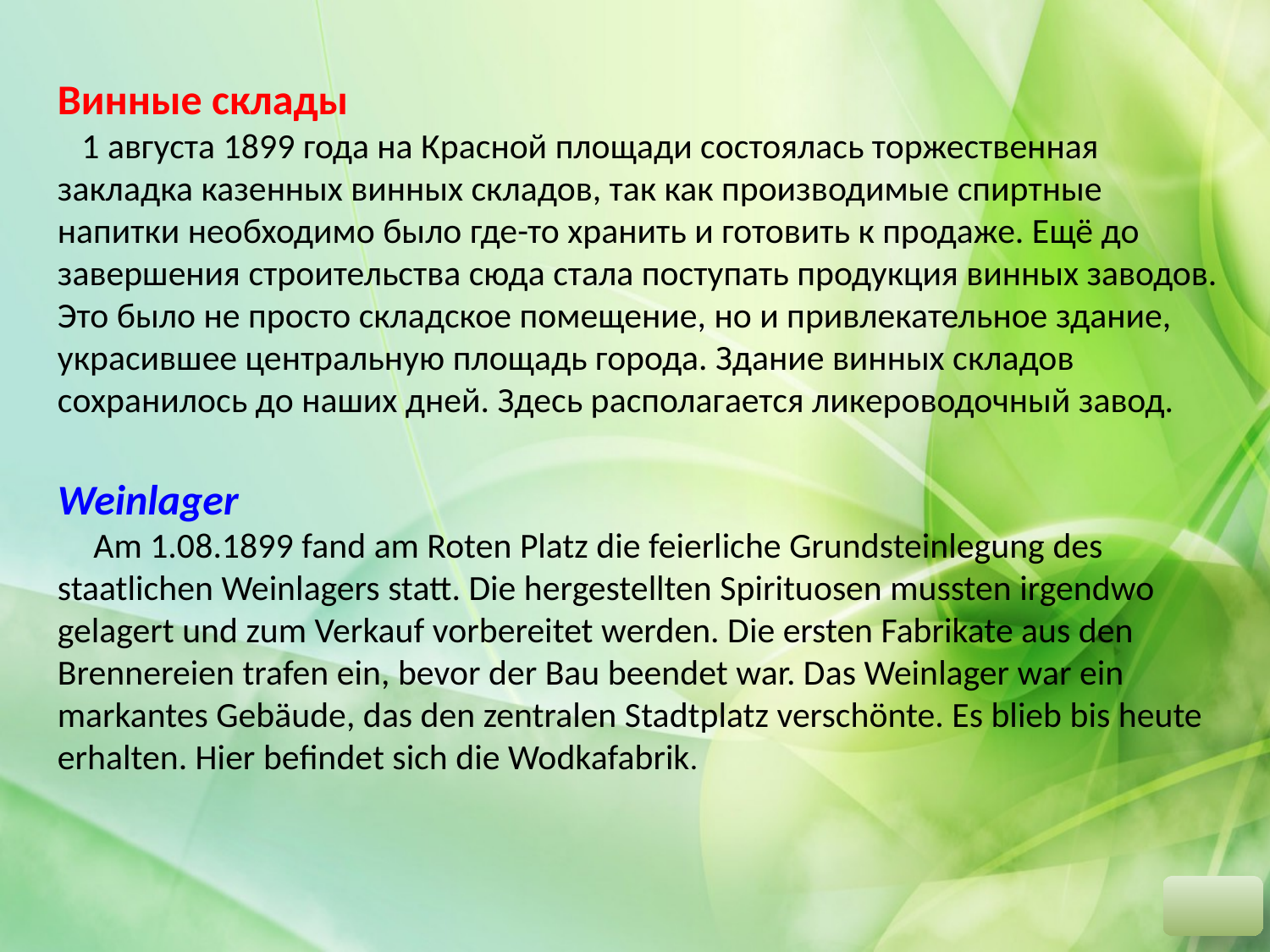

Винные склады
   1 августа 1899 года на Красной площади состоялась торжественная закладка казенных винных складов, так как производимые спиртные напитки необходимо было где-то хранить и готовить к продаже. Ещё до завершения строительства сюда стала поступать продукция винных заводов. Это было не просто складское помещение, но и привлекательное здание, украсившее центральную площадь города. Здание винных складов сохранилось до наших дней. Здесь располагается ликероводочный завод.
Weinlager
     Am 1.08.1899 fand am Roten Platz die feierliche Grundsteinlegung des staatlichen Weinlagers statt. Die hergestellten Spirituosen mussten irgendwo gelagert und zum Verkauf vorbereitet werden. Die ersten Fabrikate aus den Brennereien trafen ein, bevor der Bau beendet war. Das Weinlager war ein markantes Gebäude, das den zentralen Stadtplatz verschönte. Es blieb bis heute erhalten. Hier befindet sich die Wodkafabrik.